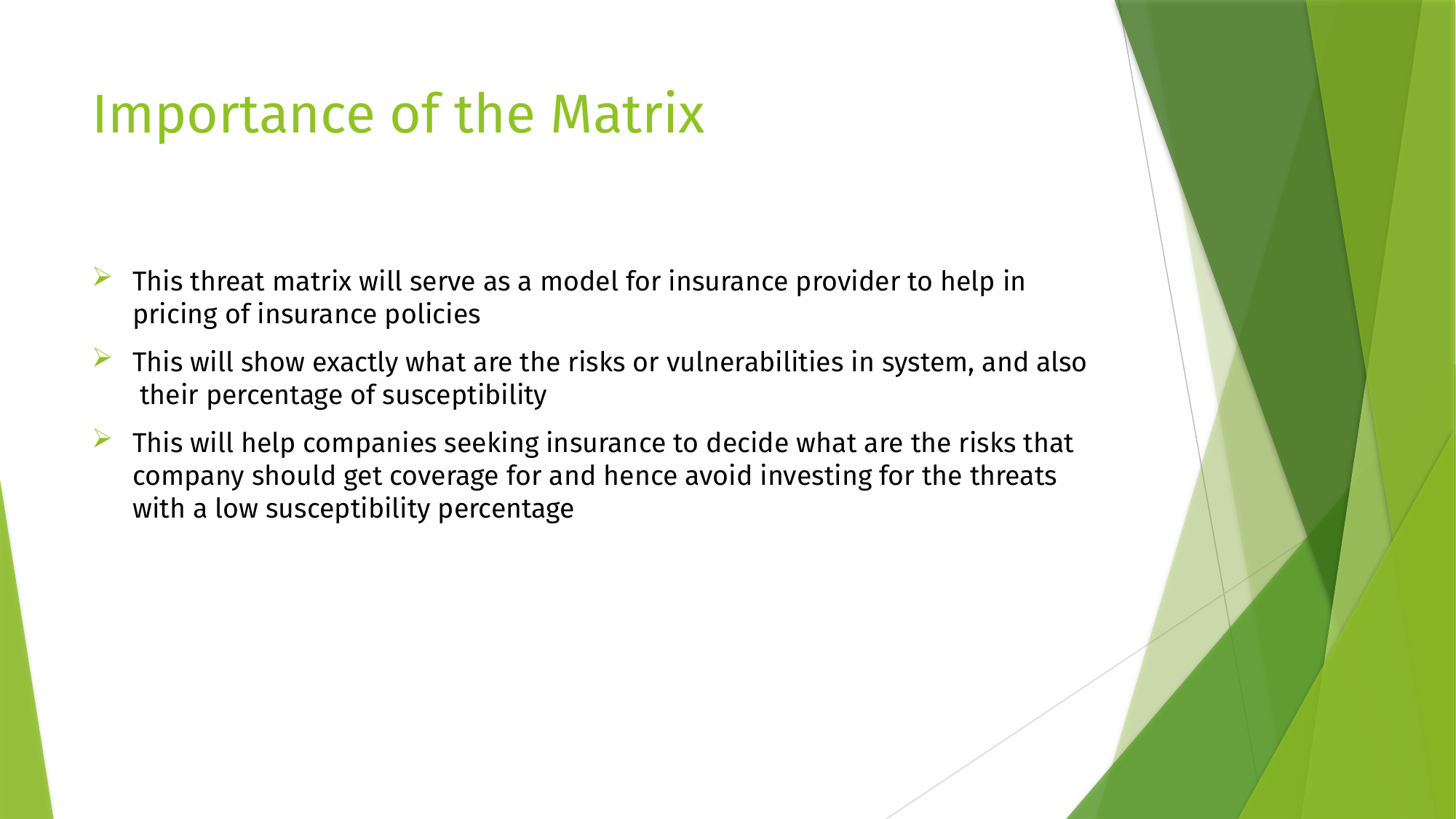

# Importance of the Matrix
This threat matrix will serve as a model for insurance provider to help in pricing of insurance policies
This will show exactly what are the risks or vulnerabilities in system, and also  their percentage of susceptibility
This will help companies seeking insurance to decide what are the risks that company should get coverage for and hence avoid investing for the threats with a low susceptibility percentage